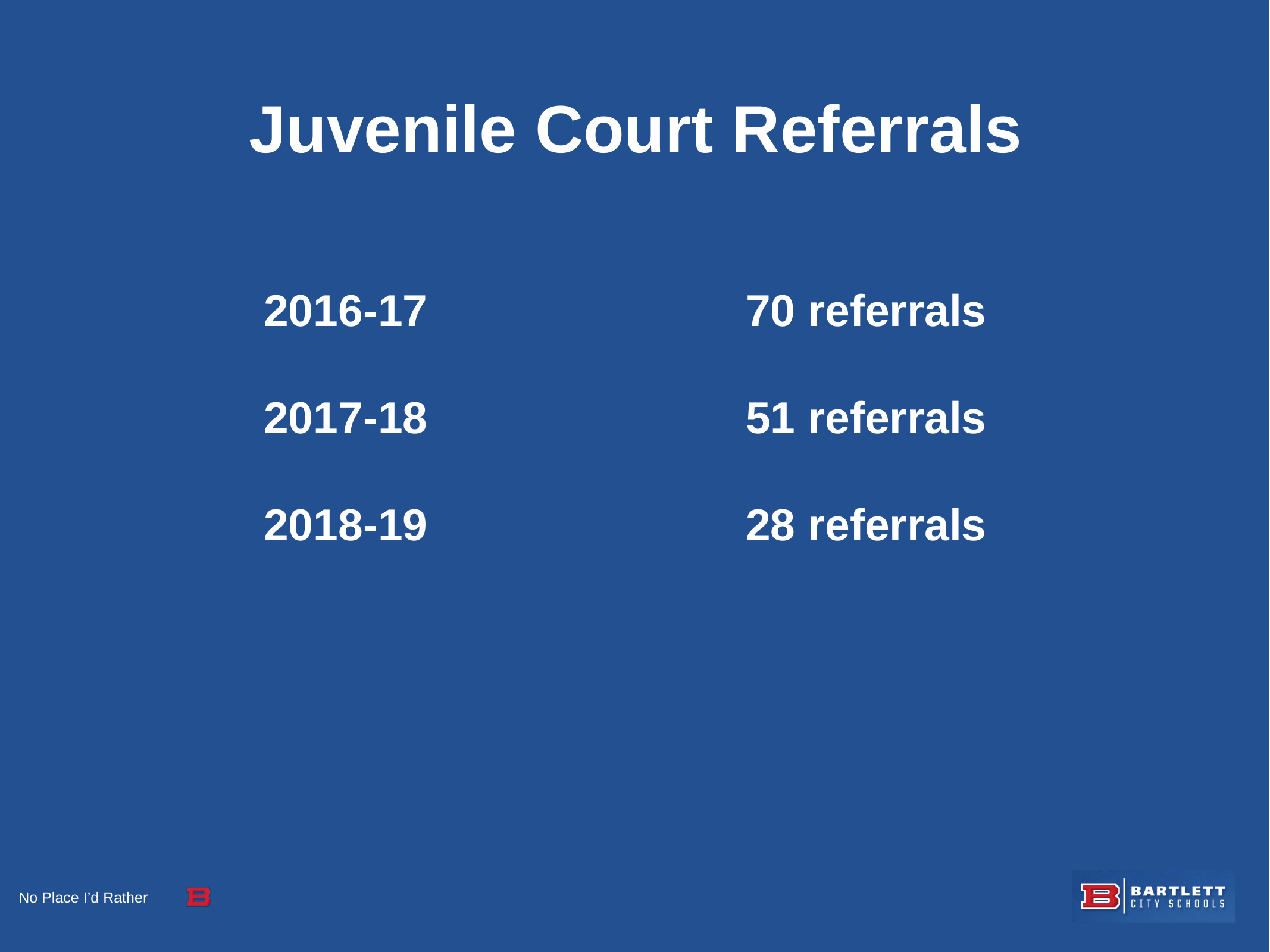

# Juvenile Court Referrals
2016-17				70 referrals

2017-18				51 referrals

2018-19				28 referrals